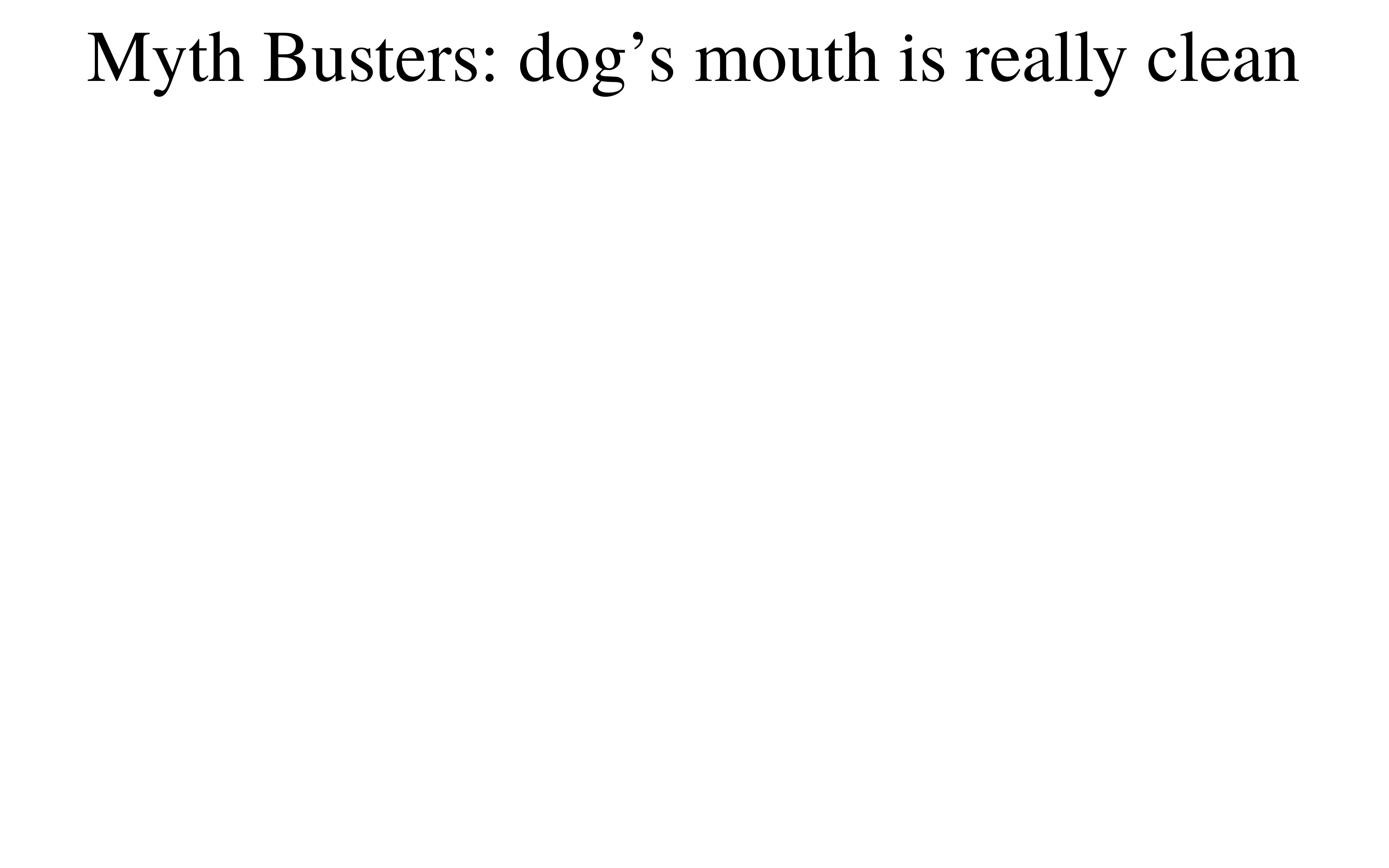

Myth Busters: dog’s mouth is really clean